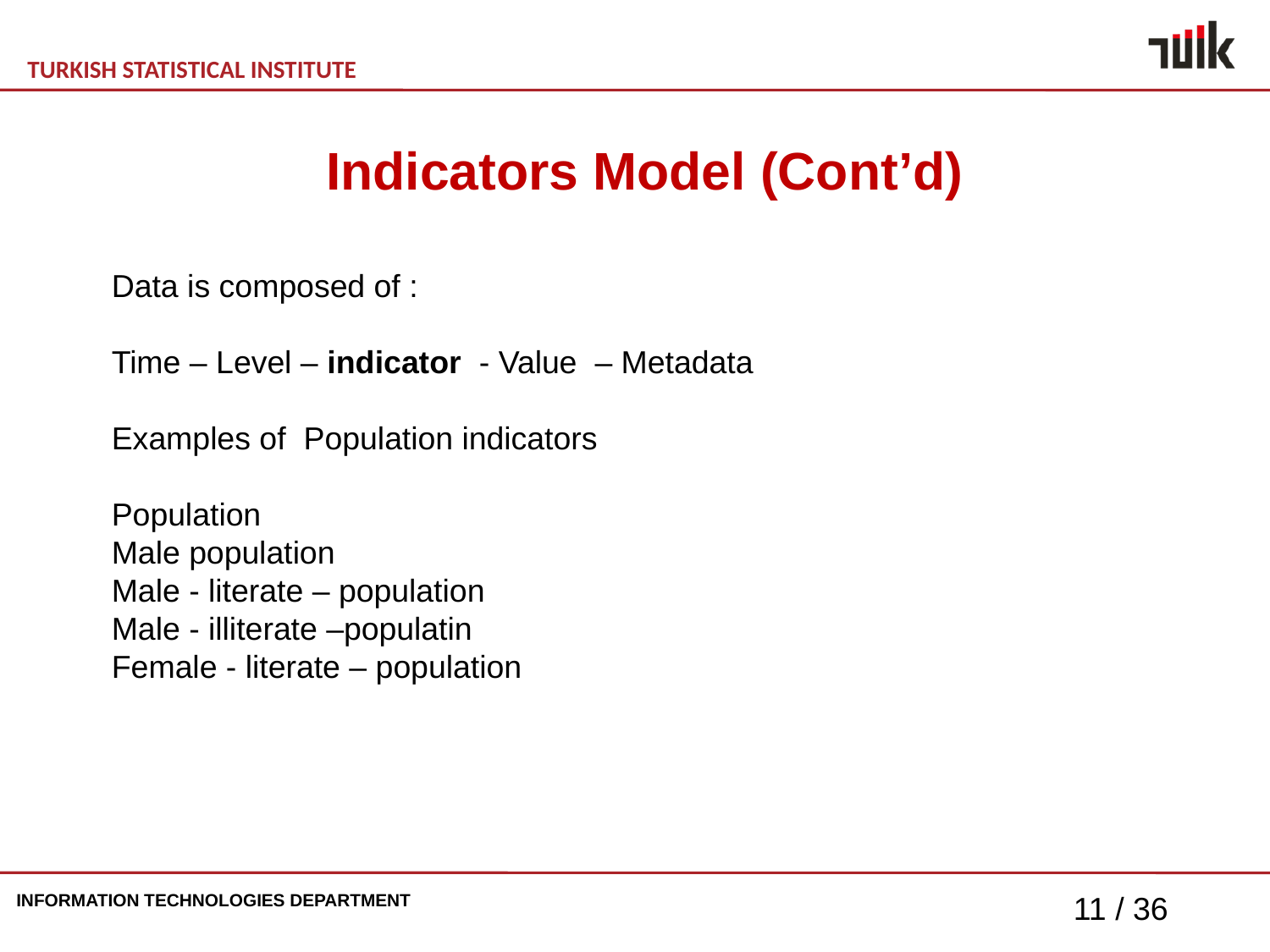

Indicators Model (Cont’d)
Data is composed of :

Time – Level – indicator  - Value  – Metadata

Examples of  Population indicators

Population
Male population
Male - literate – population
Male - illiterate –populatin
Female - literate – population